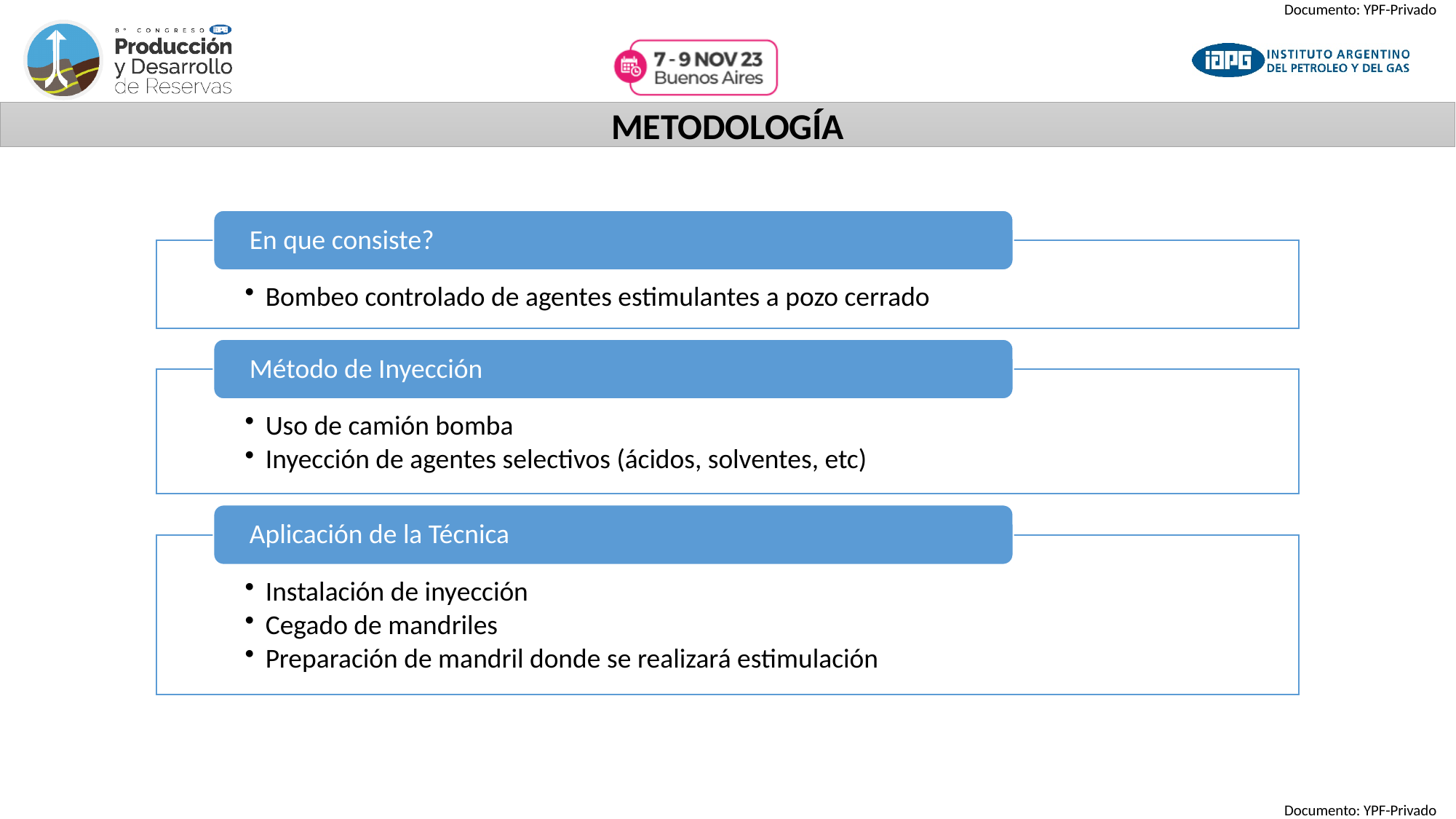

METODOLOGÍA
INYECCIÓN BULLHEADING
Bombeo controlado de agentes estimulantes a pozo cerrado
En que consiste?
Uso de camión bomba
Inyección de agentes selectivos (ácidos, solventes, etc)
Método de Inyección
Instalación de inyección
Cegado de mandriles
Preparación de mandril donde se realizará estimulación
Aplicación de la Técnica